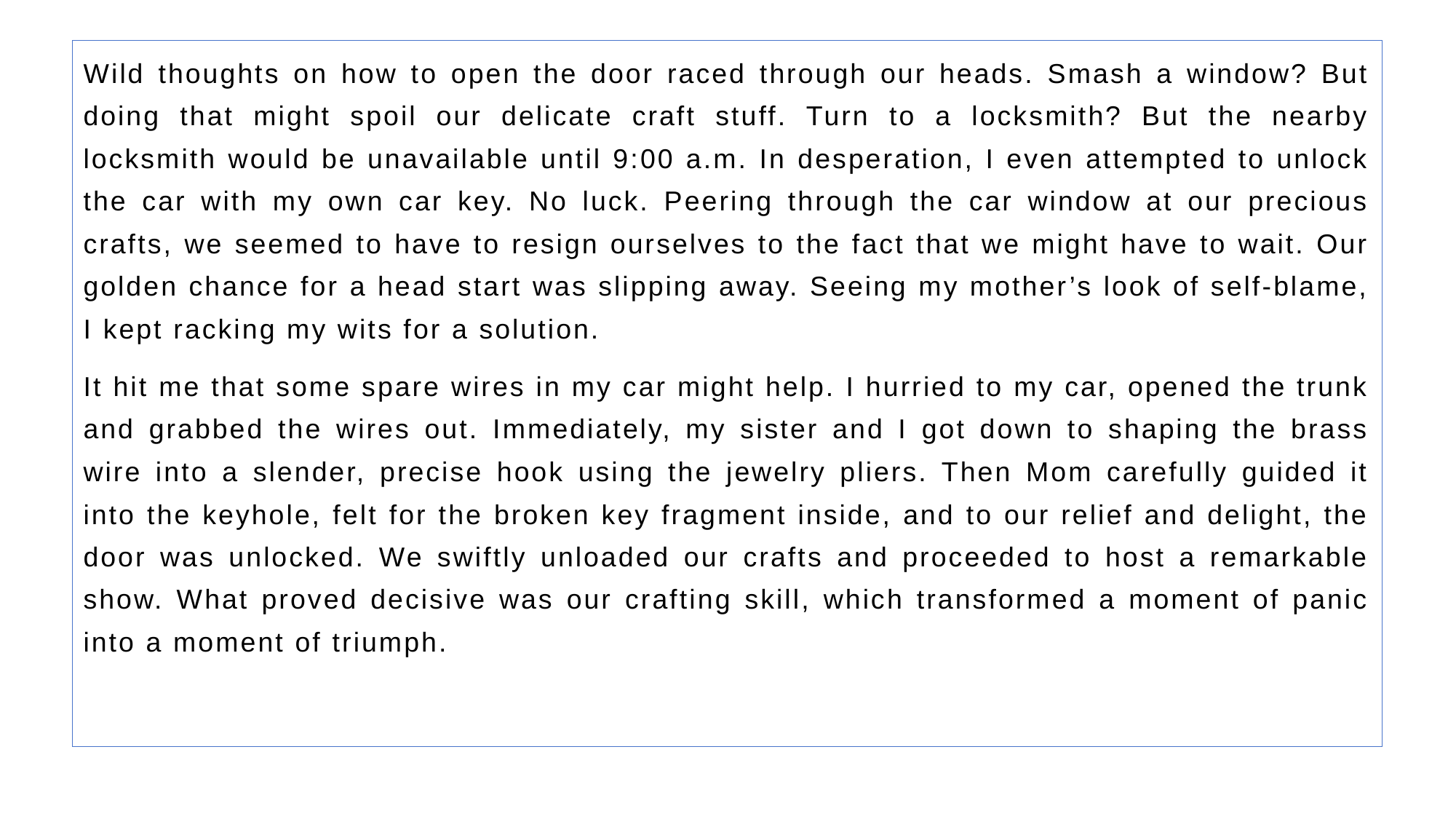

Wild thoughts on how to open the door raced through our heads. Smash a window? But doing that might spoil our delicate craft stuff. Turn to a locksmith? But the nearby locksmith would be unavailable until 9:00 a.m. In desperation, I even attempted to unlock the car with my own car key. No luck. Peering through the car window at our precious crafts, we seemed to have to resign ourselves to the fact that we might have to wait. Our golden chance for a head start was slipping away. Seeing my mother’s look of self-blame, I kept racking my wits for a solution.
It hit me that some spare wires in my car might help. I hurried to my car, opened the trunk and grabbed the wires out. Immediately, my sister and I got down to shaping the brass wire into a slender, precise hook using the jewelry pliers. Then Mom carefully guided it into the keyhole, felt for the broken key fragment inside, and to our relief and delight, the door was unlocked. We swiftly unloaded our crafts and proceeded to host a remarkable show. What proved decisive was our crafting skill, which transformed a moment of panic into a moment of triumph.